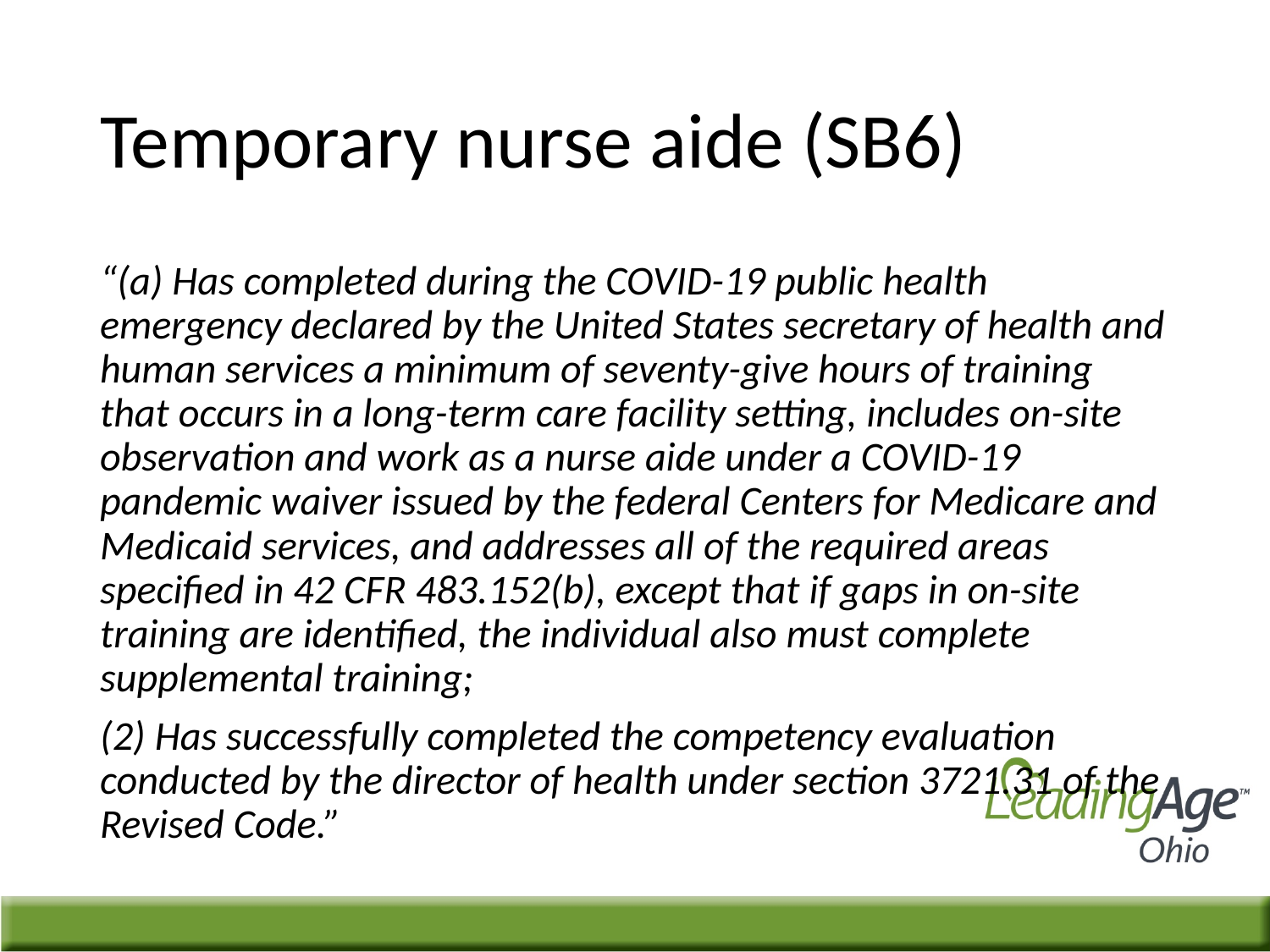

# Temporary nurse aide (SB6)
“(a) Has completed during the COVID-19 public health emergency declared by the United States secretary of health and human services a minimum of seventy-give hours of training that occurs in a long-term care facility setting, includes on-site observation and work as a nurse aide under a COVID-19 pandemic waiver issued by the federal Centers for Medicare and Medicaid services, and addresses all of the required areas specified in 42 CFR 483.152(b), except that if gaps in on-site training are identified, the individual also must complete supplemental training;
(2) Has successfully completed the competency evaluation conducted by the director of health under section 3721.31 of the Revised Code.”